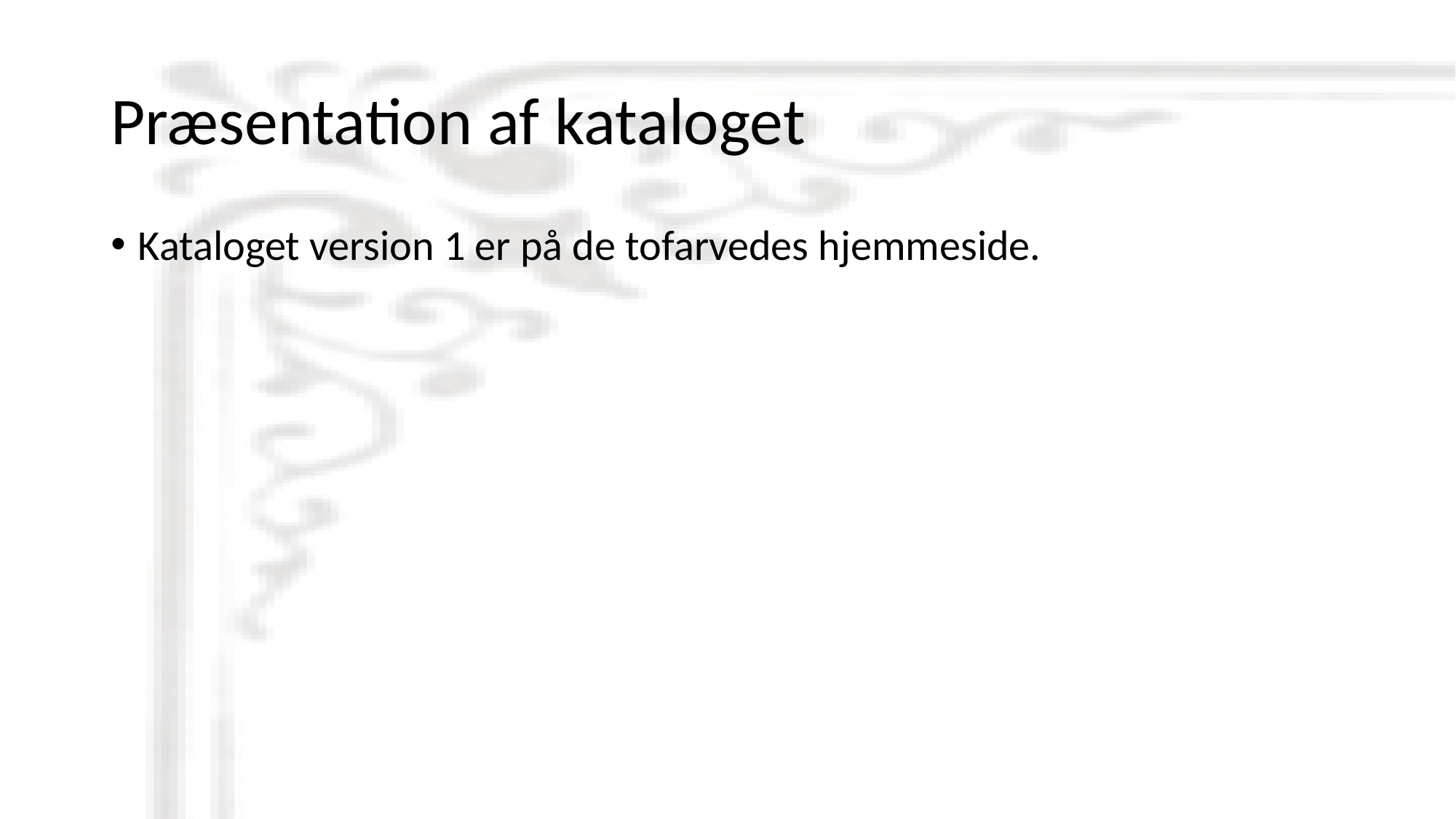

# Præsentation af kataloget
Kataloget version 1 er på de tofarvedes hjemmeside.